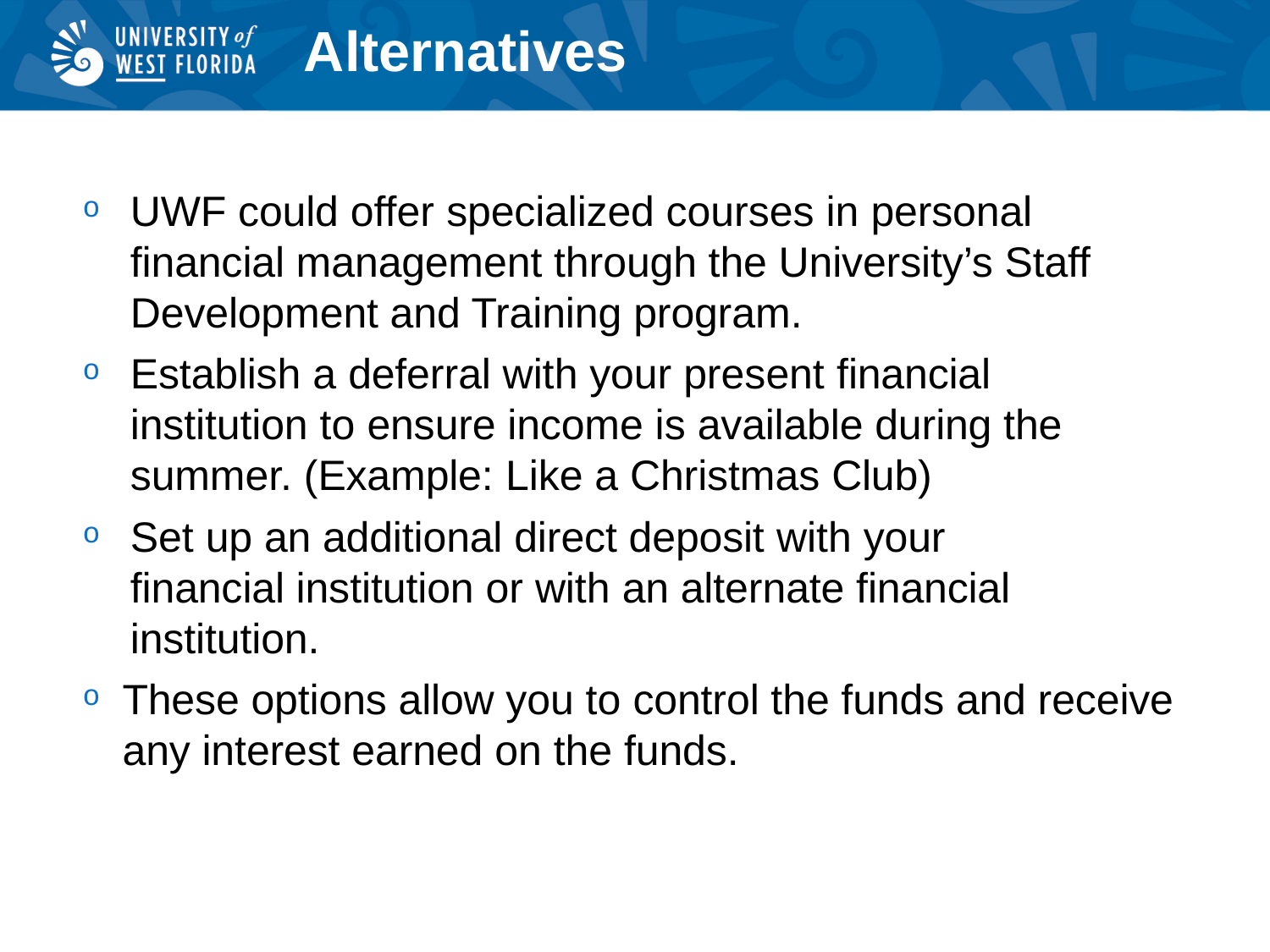

# Alternatives
UWF could offer specialized courses in personal  financial management through the University’s Staff Development and Training program.
Establish a deferral with your present financial  institution to ensure income is available during the summer. (Example: Like a Christmas Club)
Set up an additional direct deposit with your  financial institution or with an alternate financial institution.
These options allow you to control the funds and receive any interest earned on the funds.